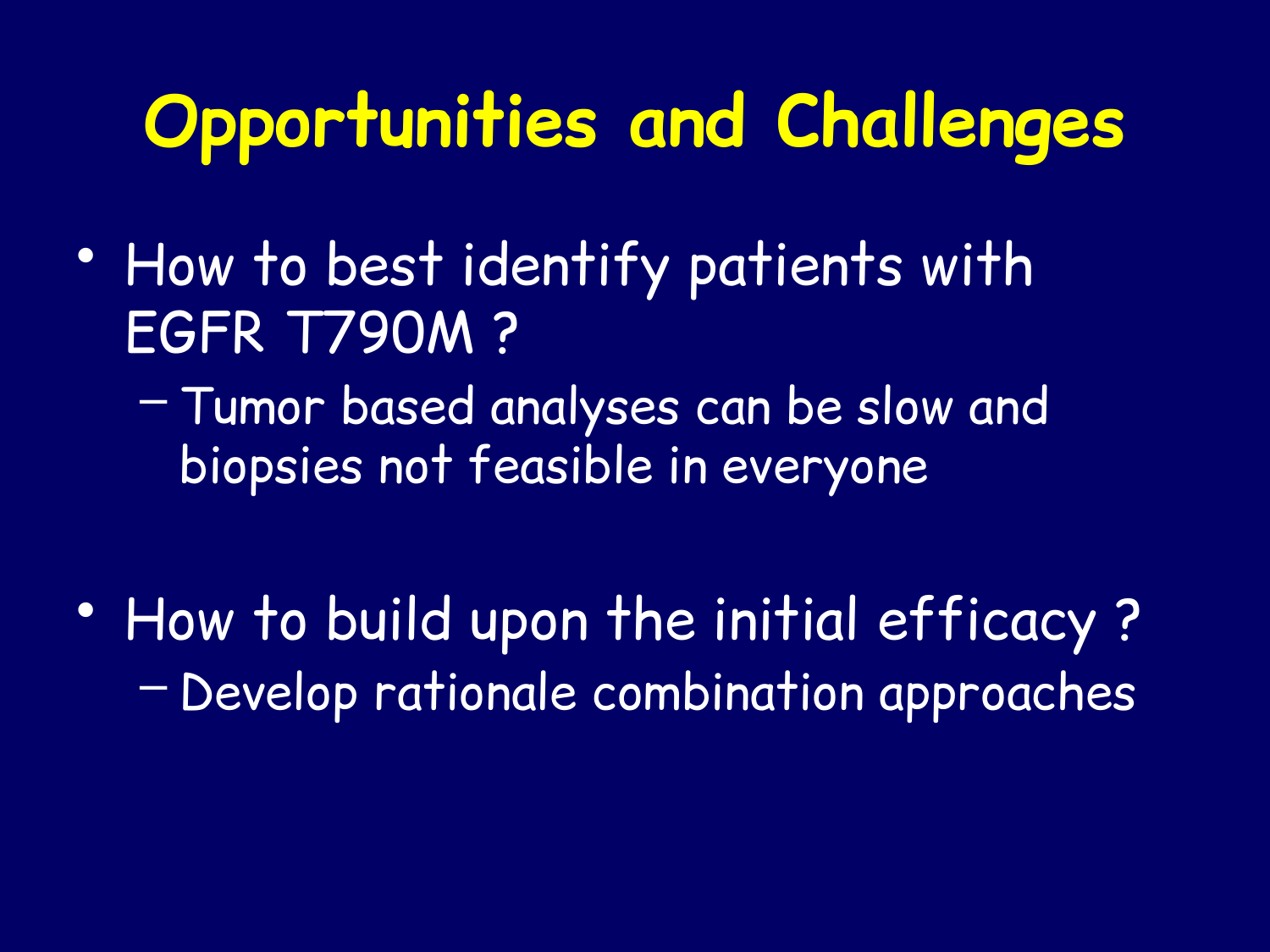

# Opportunities and Challenges
How to best identify patients with EGFR T790M ?
Tumor based analyses can be slow and biopsies not feasible in everyone

How to build upon the initial efficacy ?
Develop rationale combination approaches